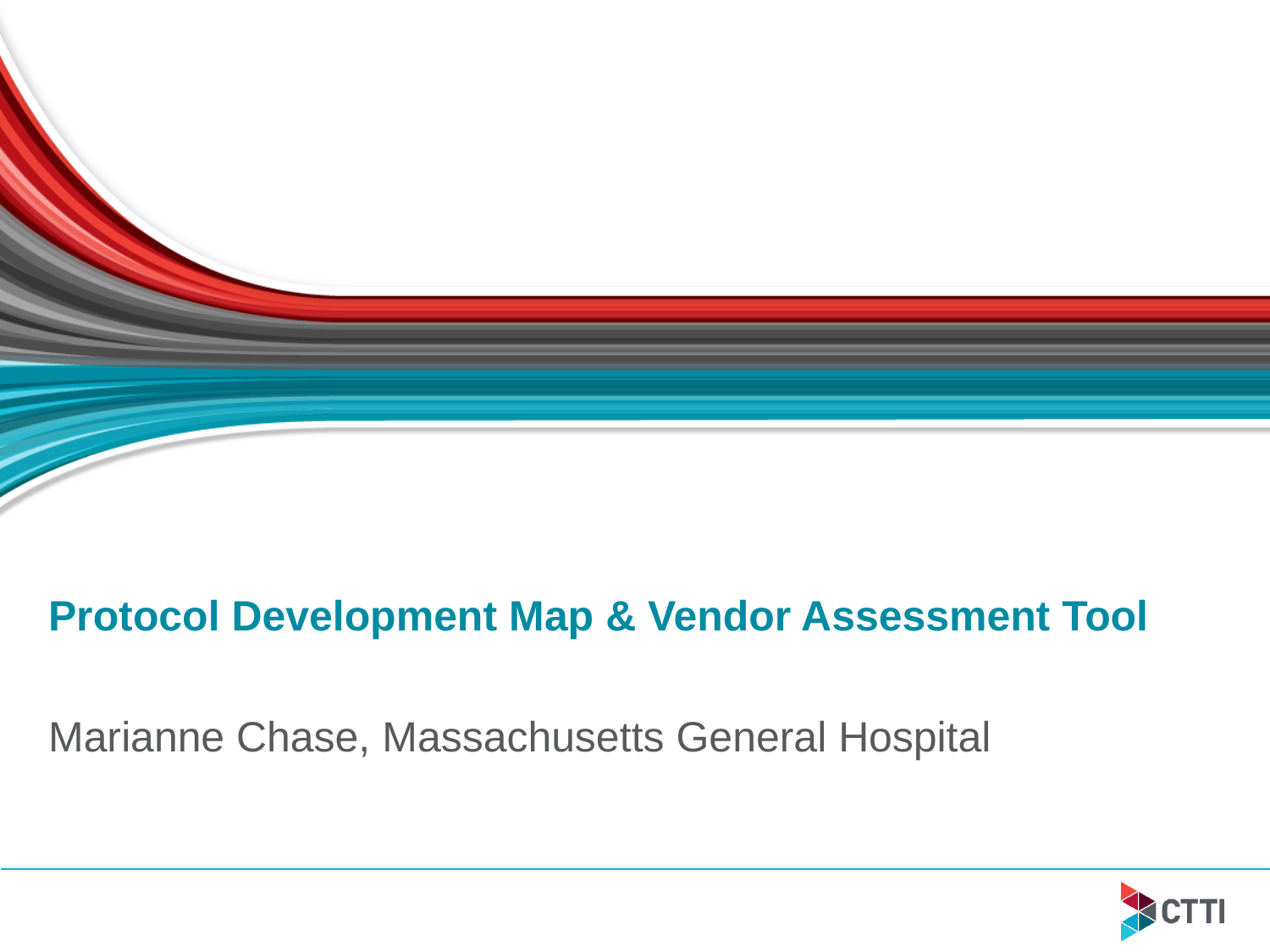

# Protocol Development Map & Vendor Assessment Tool
Marianne Chase, Massachusetts General Hospital